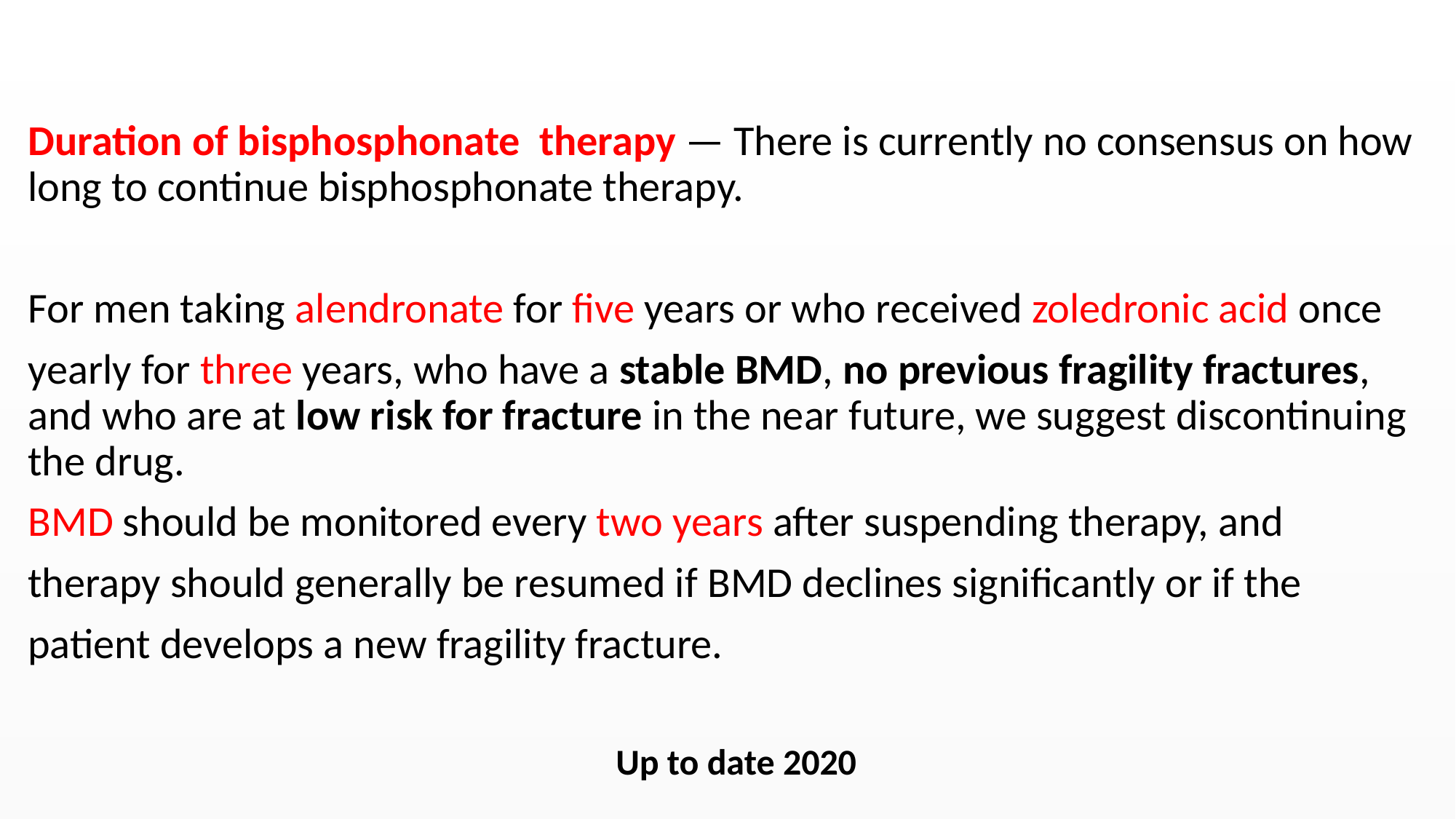

#
Duration of bisphosphonate  therapy — There is currently no consensus on how long to continue bisphosphonate therapy.

For men taking alendronate for five years or who received zoledronic acid once
yearly for three years, who have a stable BMD, no previous fragility fractures, and who are at low risk for fracture in the near future, we suggest discontinuing the drug.
BMD should be monitored every two years after suspending therapy, and
therapy should generally be resumed if BMD declines significantly or if the
patient develops a new fragility fracture.

Up to date 2020